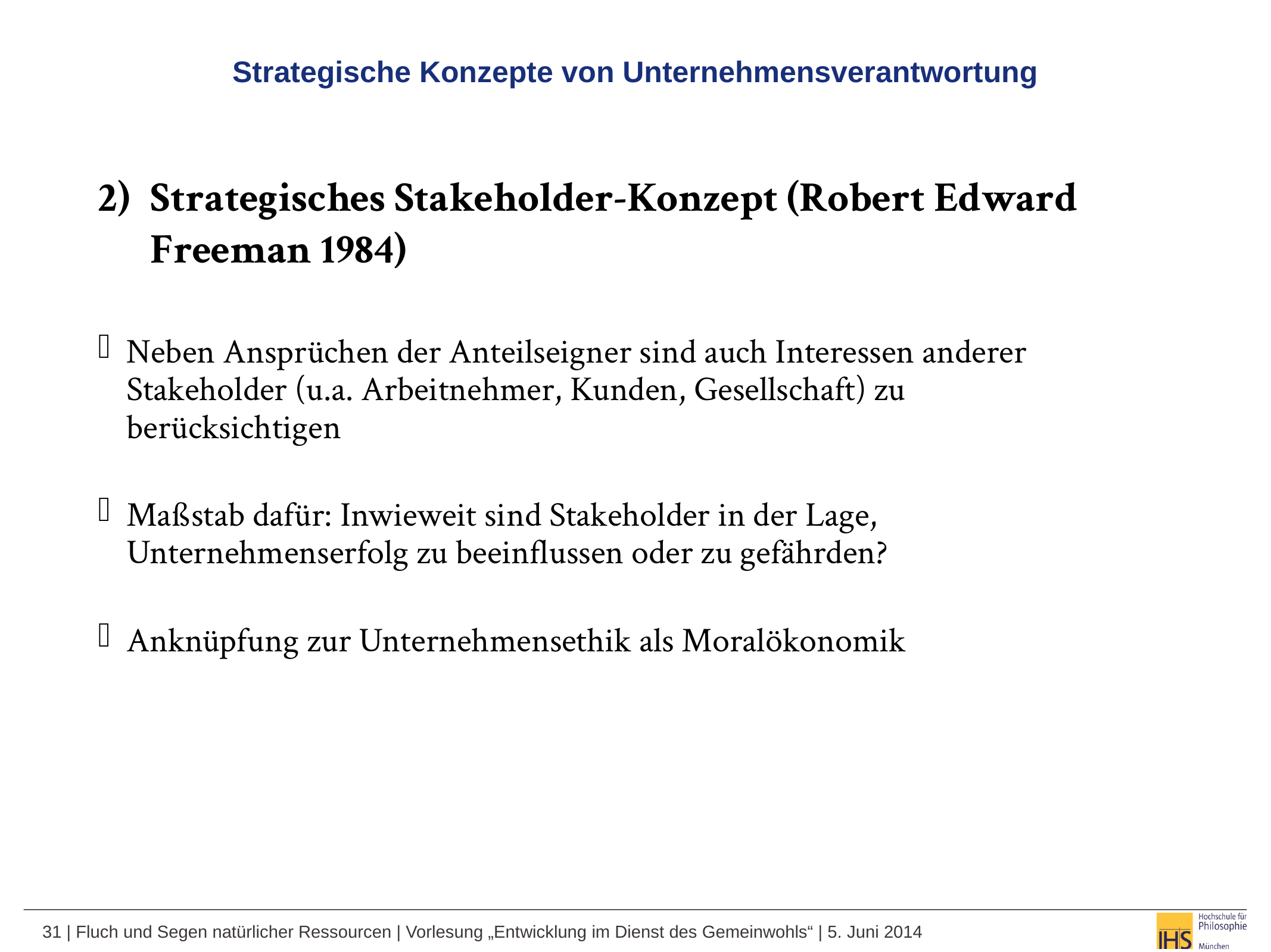

Strategische Konzepte von Unternehmensverantwortung

2)	Strategisches Stakeholder-Konzept (Robert Edward Freeman 1984)

Neben Ansprüchen der Anteilseigner sind auch Interessen anderer Stakeholder (u.a. Arbeitnehmer, Kunden, Gesellschaft) zu berücksichtigen

Maßstab dafür: Inwieweit sind Stakeholder in der Lage, Unternehmenserfolg zu beeinflussen oder zu gefährden?

Anknüpfung zur Unternehmensethik als Moralökonomik